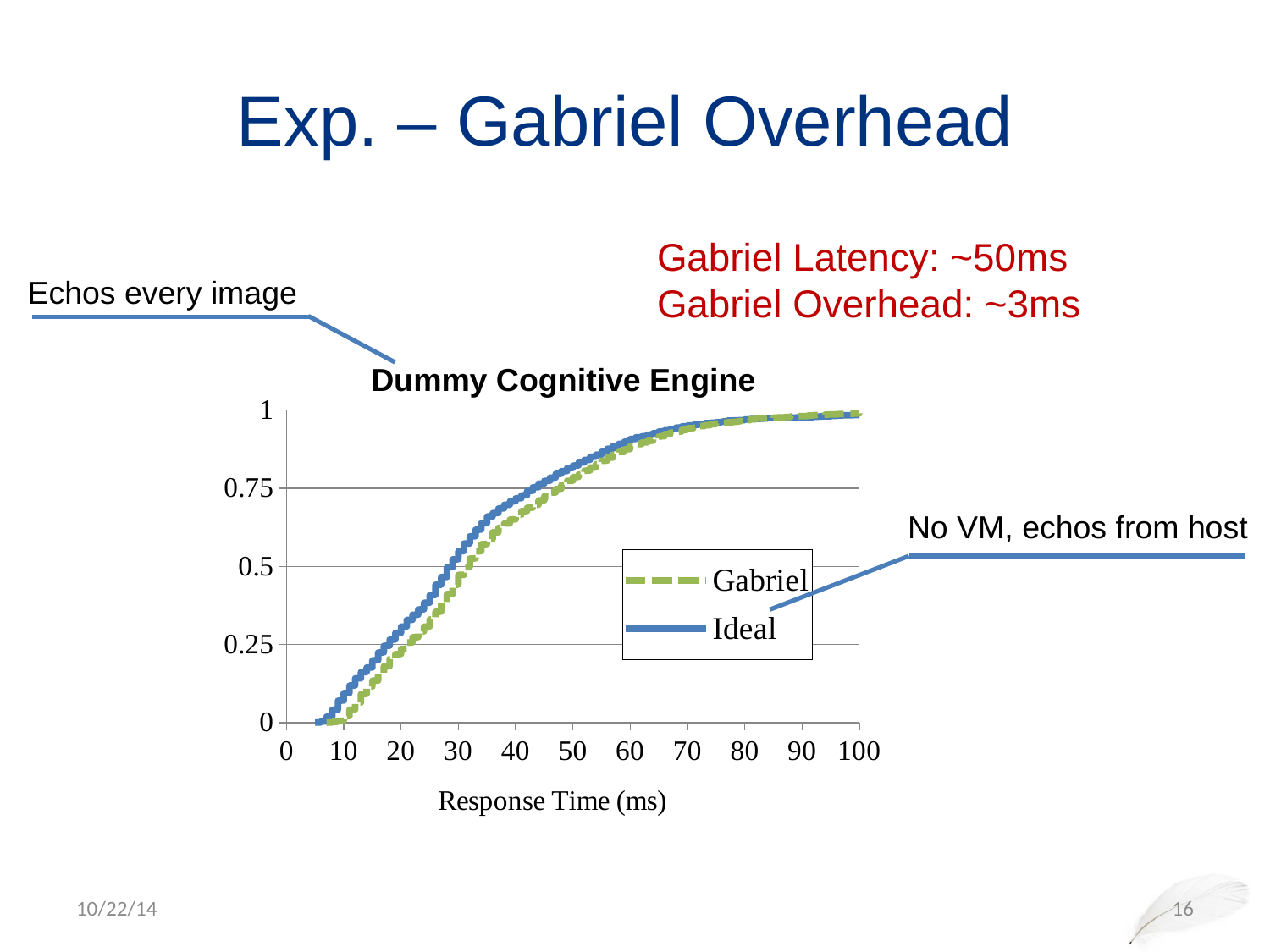

# Exp. – Gabriel Overhead
Gabriel Latency: ~50ms
Gabriel Overhead: ~3ms
Echos every image
Dummy Cognitive Engine

### Chart

| Category | Gabriel | Ideal |
|---|---|---|
No VM, echos from host
10/22/14
16